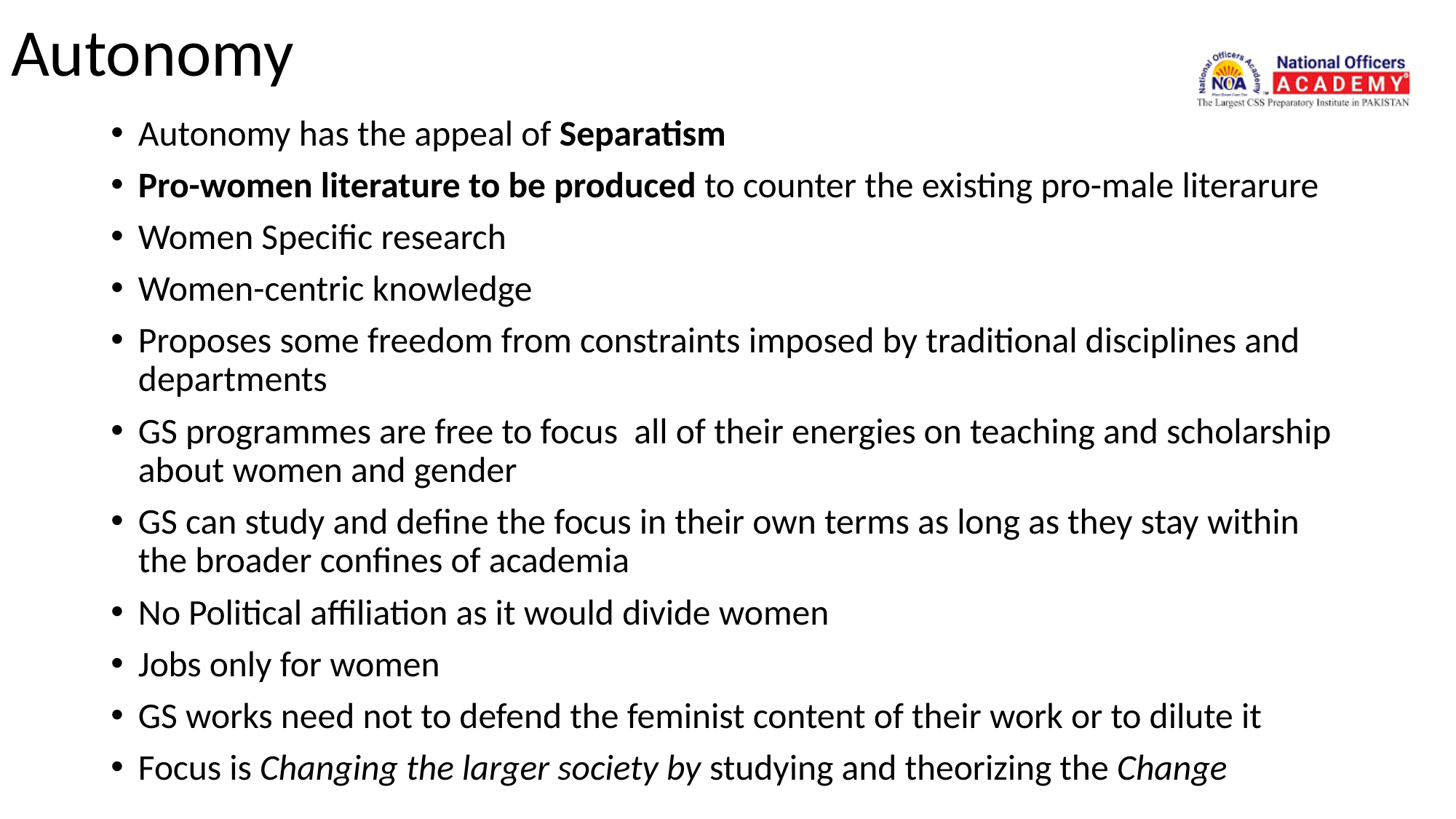

# Autonomy
Autonomy has the appeal of Separatism
Pro-women literature to be produced to counter the existing pro-male literarure
Women Specific research
Women-centric knowledge
Proposes some freedom from constraints imposed by traditional disciplines and departments
GS programmes are free to focus  all of their energies on teaching and scholarship about women and gender
GS can study and define the focus in their own terms as long as they stay within the broader confines of academia
No Political affiliation as it would divide women
Jobs only for women
GS works need not to defend the feminist content of their work or to dilute it
Focus is Changing the larger society by studying and theorizing the Change